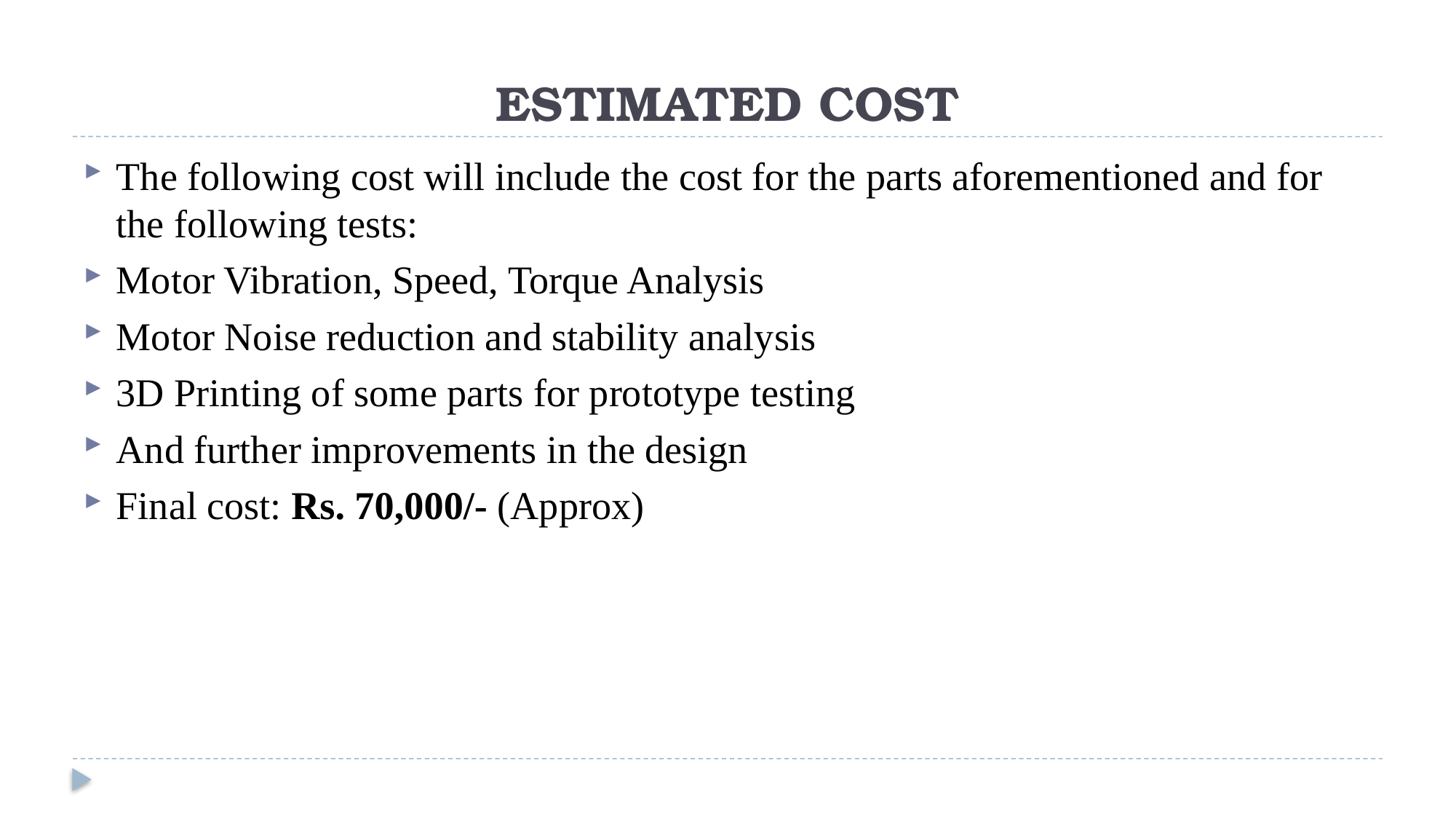

# ESTIMATED COST
The following cost will include the cost for the parts aforementioned and for the following tests:
Motor Vibration, Speed, Torque Analysis
Motor Noise reduction and stability analysis
3D Printing of some parts for prototype testing
And further improvements in the design
Final cost: Rs. 70,000/- (Approx)